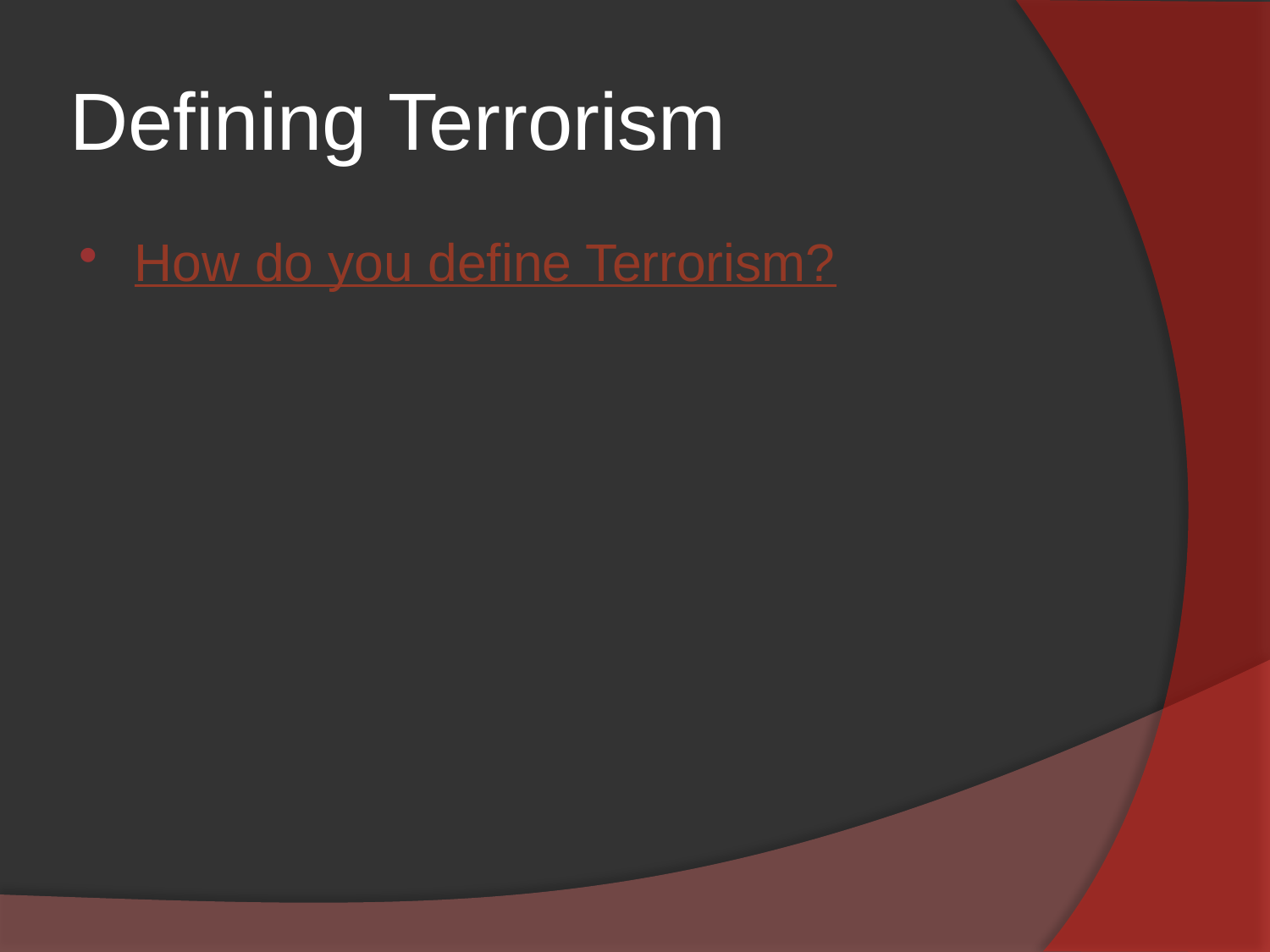

# Defining Terrorism
How do you define Terrorism?